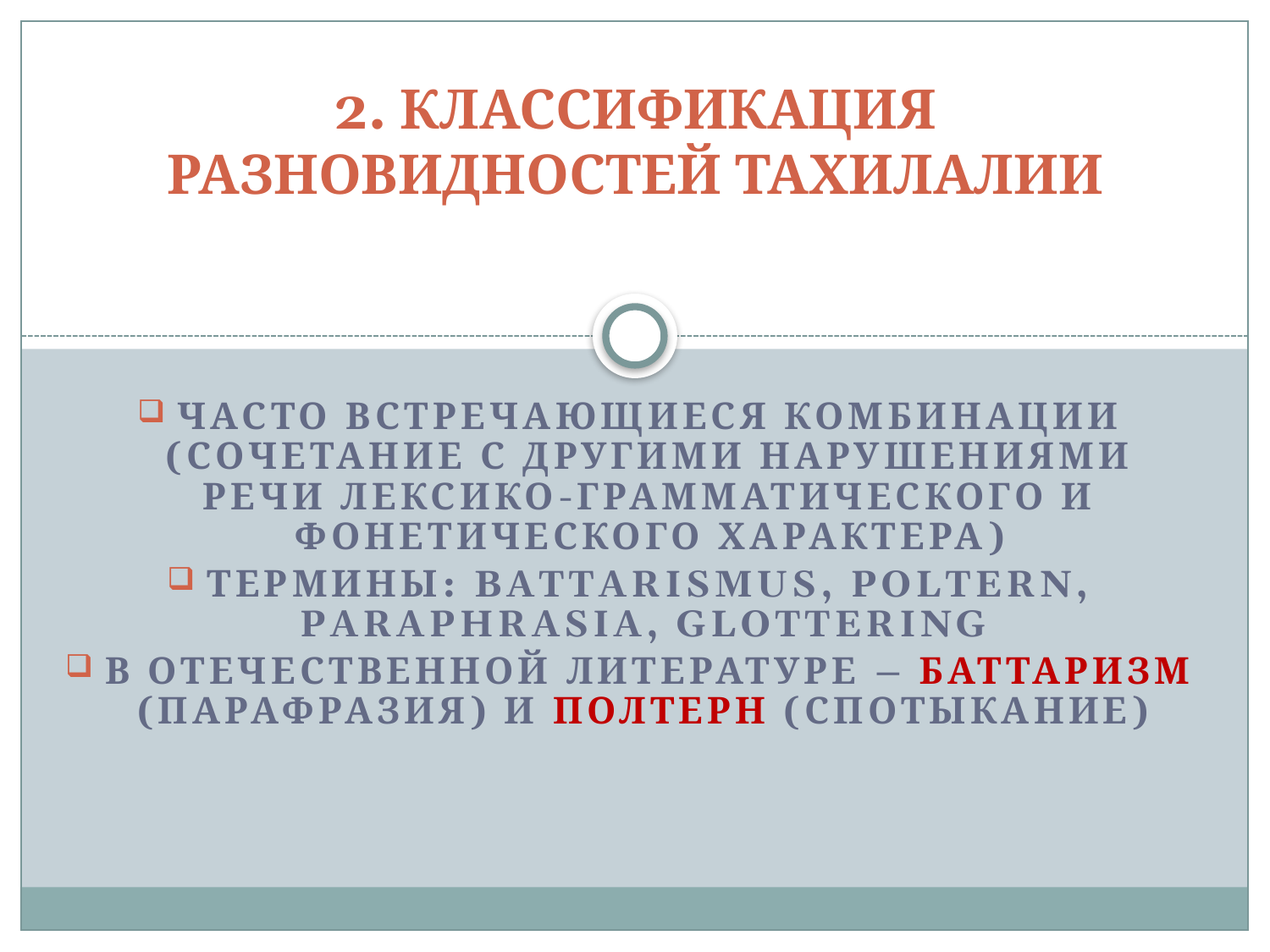

# 2. КЛАССИФИКАЦИЯ РАЗНОВИДНОСТЕЙ ТАХИЛАЛИИ
Часто встречающиеся комбинации (сочетание с другими нарушениями речи лексико-грамматического и фонетического характера)
термины: Battarismus, Poltern, Paraphrasia, Glottering
В отечественной литературе – баттаризм (парафразия) и полтерн (спотыкание)